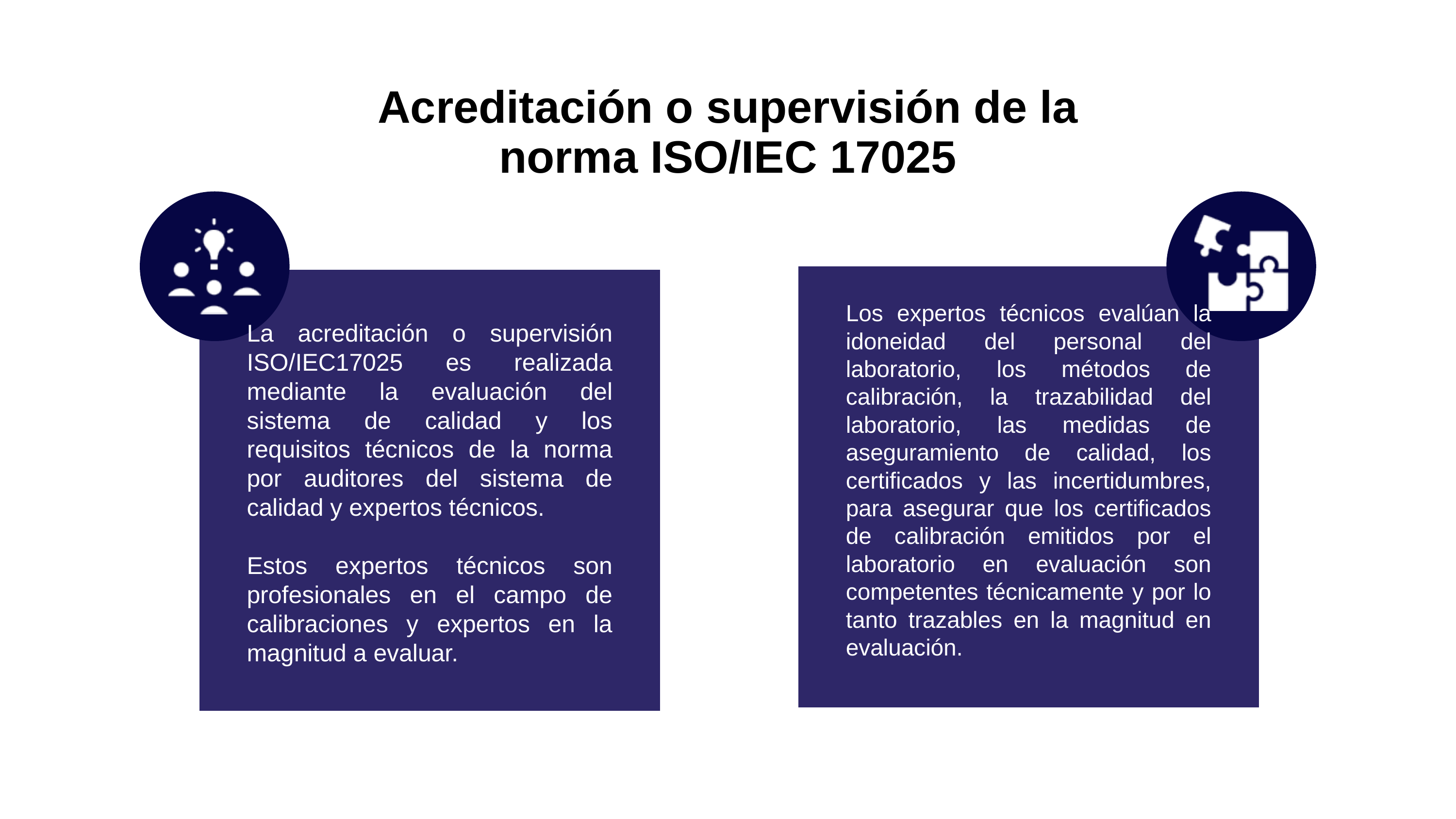

Acreditación o supervisión de la norma ISO/IEC 17025

Los expertos técnicos evalúan la idoneidad del personal del laboratorio, los métodos de calibración, la trazabilidad del laboratorio, las medidas de aseguramiento de calidad, los certificados y las incertidumbres, para asegurar que los certificados de calibración emitidos por el laboratorio en evaluación son competentes técnicamente y por lo tanto trazables en la magnitud en evaluación.
La acreditación o supervisión ISO/IEC17025 es realizada mediante la evaluación del sistema de calidad y los requisitos técnicos de la norma por auditores del sistema de calidad y expertos técnicos.

Estos expertos técnicos son profesionales en el campo de calibraciones y expertos en la magnitud a evaluar.